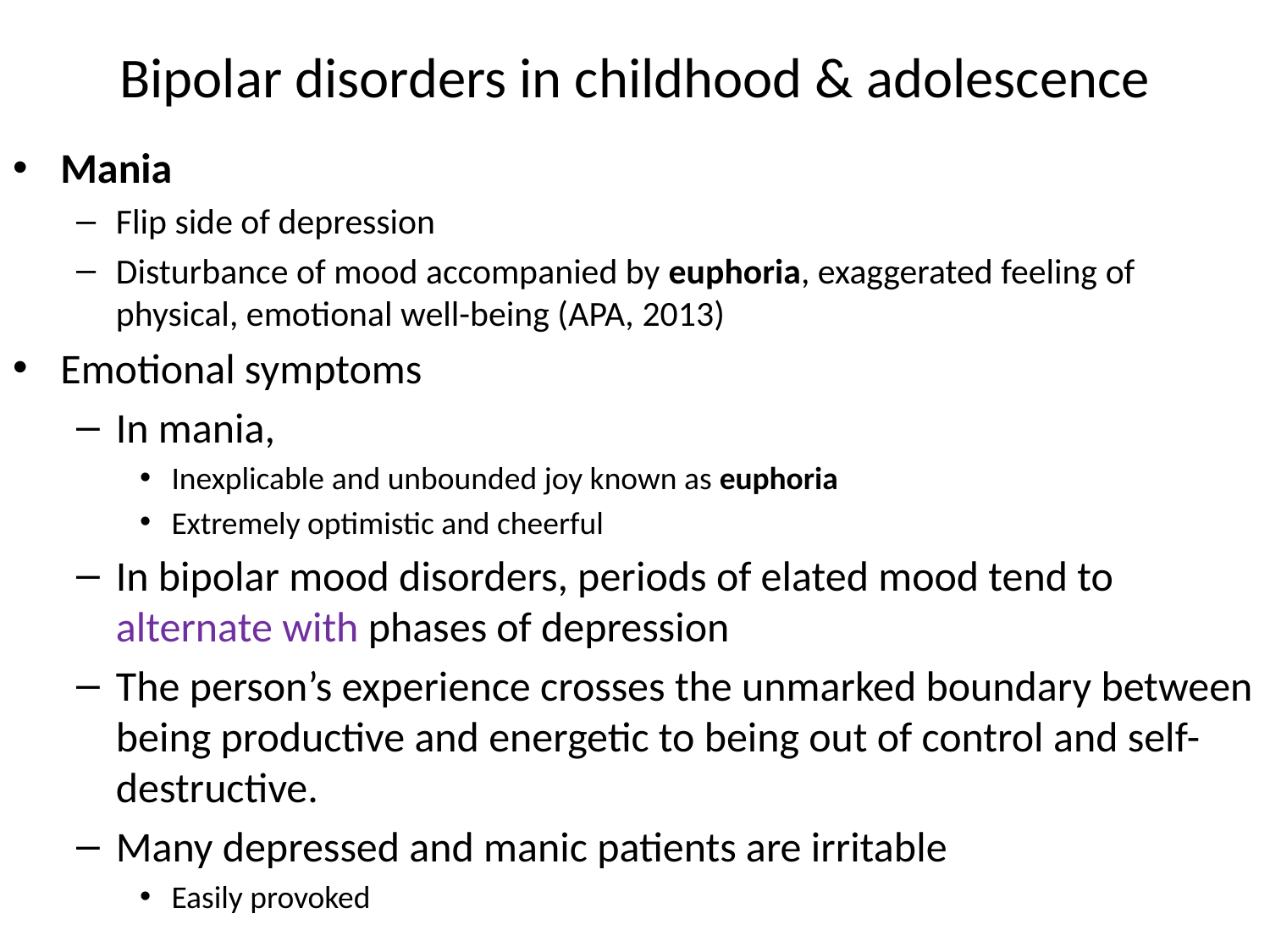

# Bipolar disorders in childhood & adolescence
Mania
Flip side of depression
Disturbance of mood accompanied by euphoria, exaggerated feeling of physical, emotional well-being (APA, 2013)
Emotional symptoms
In mania,
Inexplicable and unbounded joy known as euphoria
Extremely optimistic and cheerful
In bipolar mood disorders, periods of elated mood tend to alternate with phases of depression
The person’s experience crosses the unmarked boundary between being productive and energetic to being out of control and self-destructive.
Many depressed and manic patients are irritable
Easily provoked